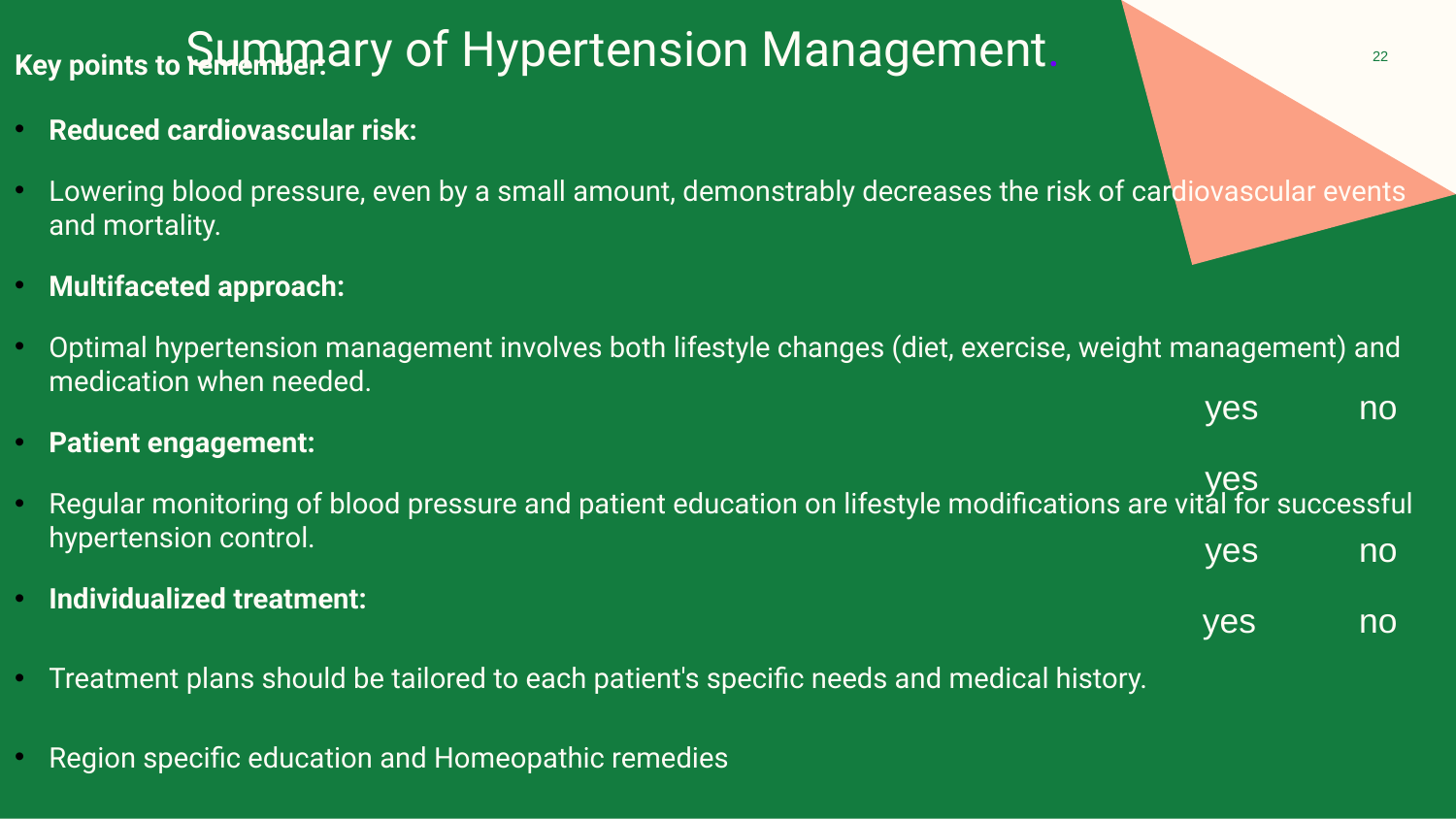

Summary of Hypertension Management.
Key points to remember:
Reduced cardiovascular risk:
Lowering blood pressure, even by a small amount, demonstrably decreases the risk of cardiovascular events and mortality.
Multifaceted approach:
Optimal hypertension management involves both lifestyle changes (diet, exercise, weight management) and medication when needed.
Patient engagement:
Regular monitoring of blood pressure and patient education on lifestyle modifications are vital for successful hypertension control.
Individualized treatment:
Treatment plans should be tailored to each patient's specific needs and medical history.
Region specific education and Homeopathic remedies
22
yes
no
yes
yes
no
yes
no